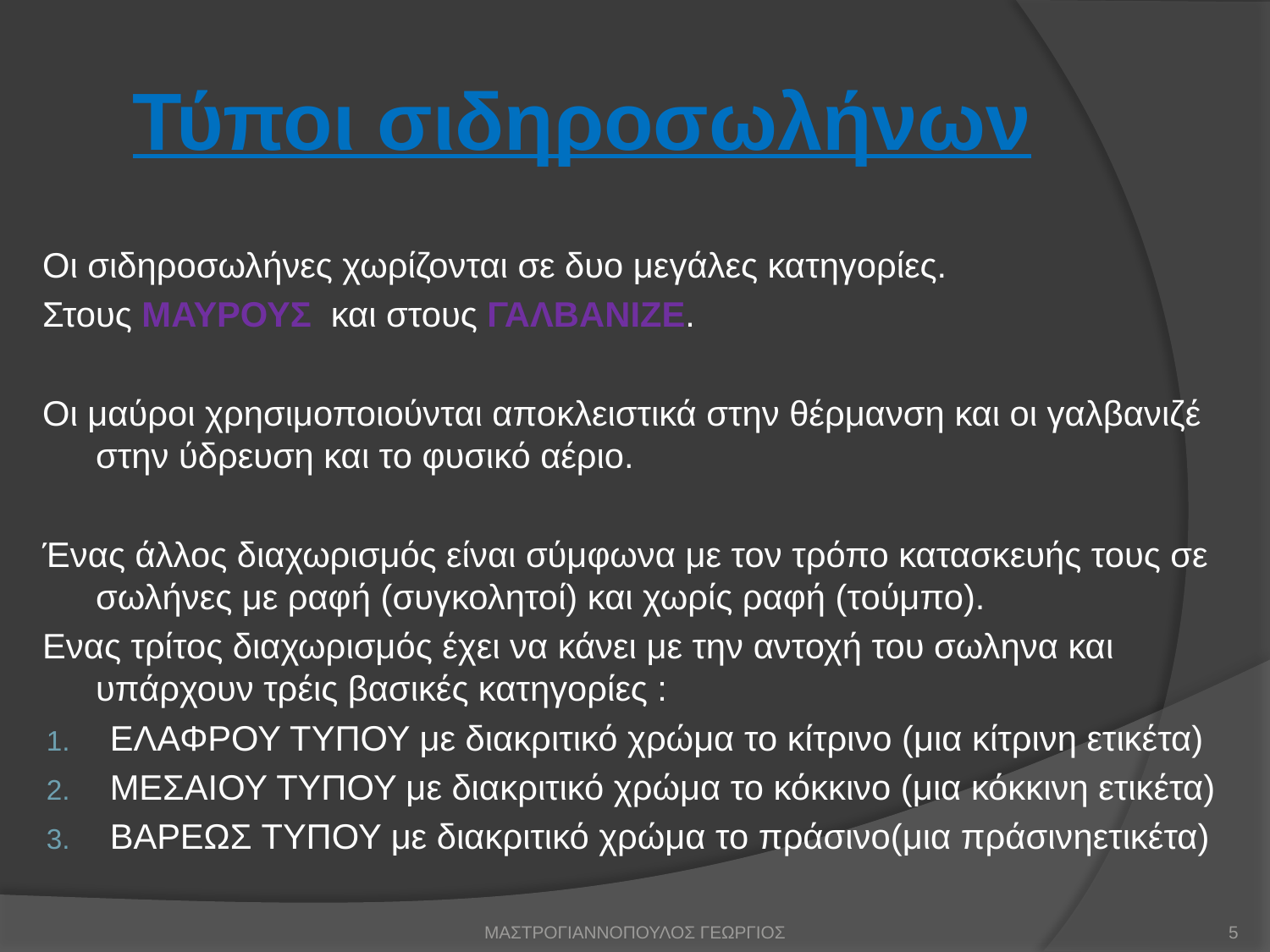

# Τύποι σιδηροσωλήνων
Οι σιδηροσωλήνες χωρίζονται σε δυο μεγάλες κατηγορίες.
Στους ΜΑΥΡΟΥΣ  και στους ΓΑΛΒΑΝΙΖΕ.

Οι μαύροι χρησιμοποιούνται αποκλειστικά στην θέρμανση και οι γαλβανιζέ στην ύδρευση και το φυσικό αέριο.

Ένας άλλος διαχωρισμός είναι σύμφωνα με τον τρόπο κατασκευής τους σε σωλήνες με ραφή (συγκολητοί) και χωρίς ραφή (τούμπο).
Ενας τρίτος διαχωρισμός έχει να κάνει με την αντοχή του σωληνα και υπάρχουν τρέις βασικές κατηγορίες :
ΕΛΑΦΡΟΥ ΤΥΠΟΥ με διακριτικό χρώμα το κίτρινο (μια κίτρινη ετικέτα)
ΜΕΣΑΙΟΥ ΤΥΠΟΥ με διακριτικό χρώμα το κόκκινο (μια κόκκινη ετικέτα)
ΒΑΡΕΩΣ ΤΥΠΟΥ με διακριτικό χρώμα το πράσινο(μια πράσινηετικέτα)
ΜΑΣΤΡΟΓΙΑΝΝΟΠΟΥΛΟΣ ΓΕΩΡΓΙΟΣ
5